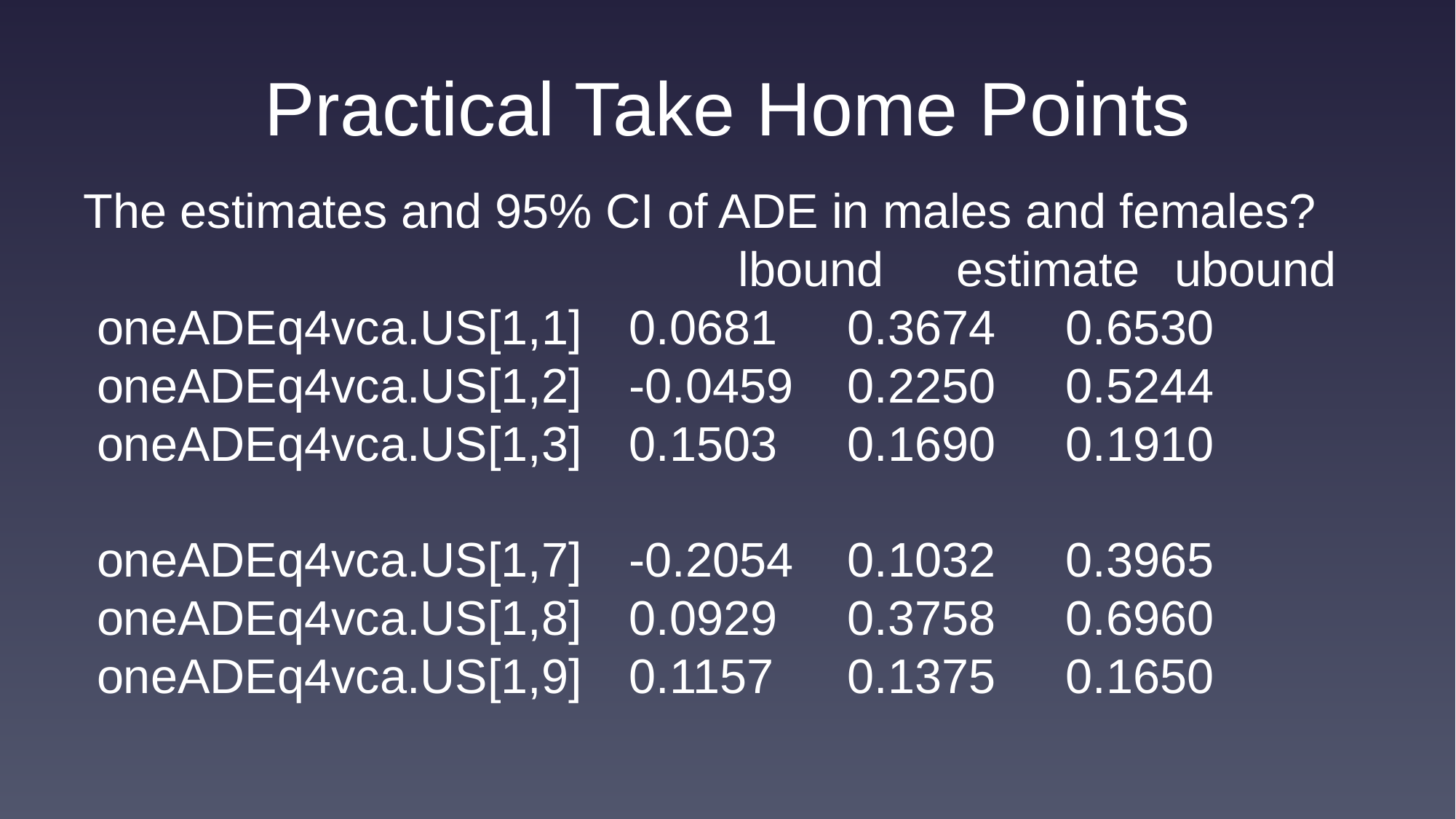

# Practical Take Home Points
The estimates and 95% CI of ADE in males and females?
                      				lbound 	estimate 	ubound
 oneADEq4vca.US[1,1]  	0.0681   	0.3674 	0.6530
 oneADEq4vca.US[1,2] 	-0.0459   	0.2250 	0.5244
 oneADEq4vca.US[1,3]  	0.1503   	0.1690 	0.1910

 oneADEq4vca.US[1,7] 	-0.2054   	0.1032 	0.3965
 oneADEq4vca.US[1,8]  	0.0929   	0.3758 	0.6960
 oneADEq4vca.US[1,9]  	0.1157   	0.1375 	0.1650